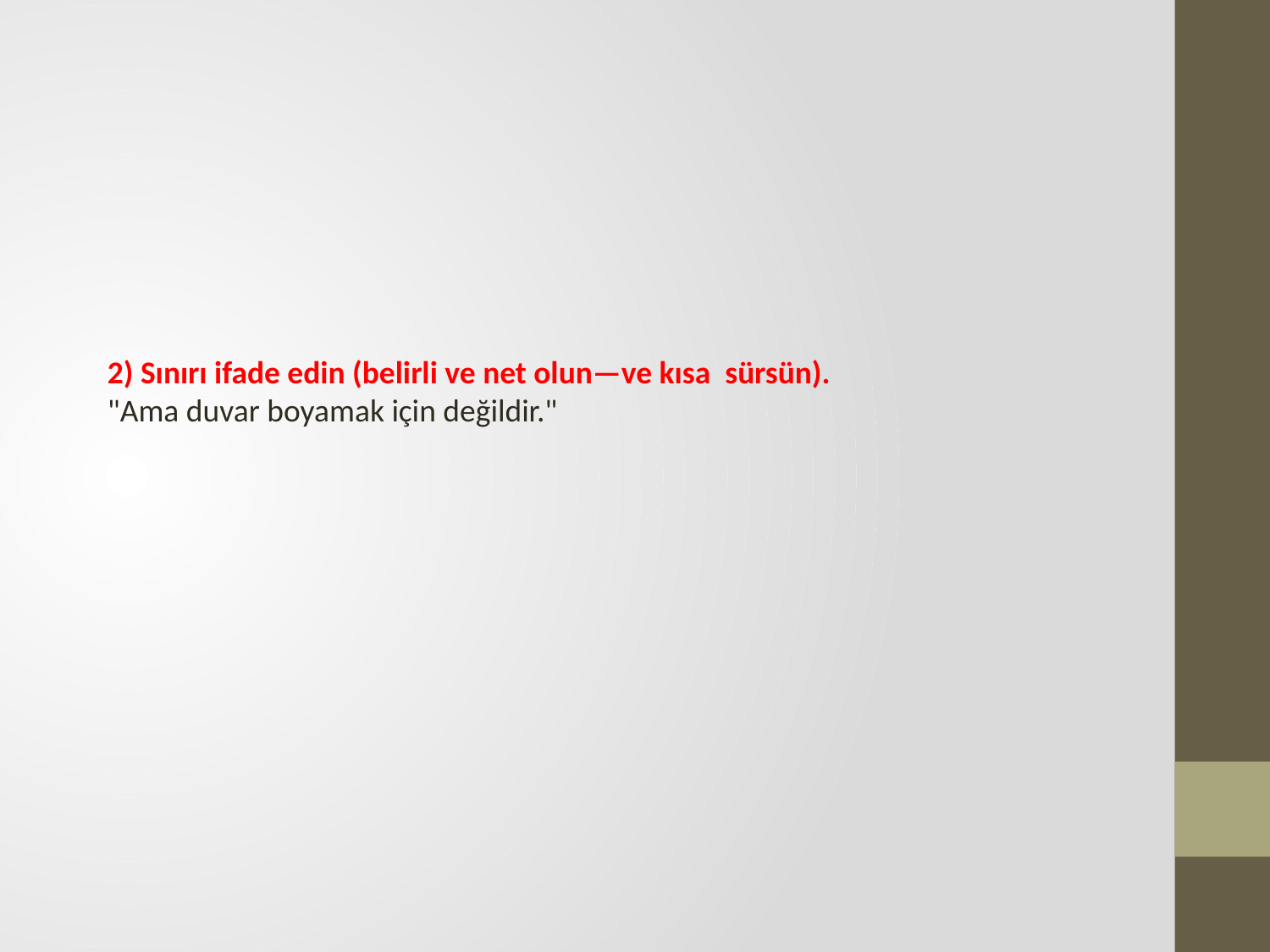

#

2) Sınırı ifade edin (belirli ve net olun—ve kısa  sürsün).
"Ama duvar boyamak için değildir."